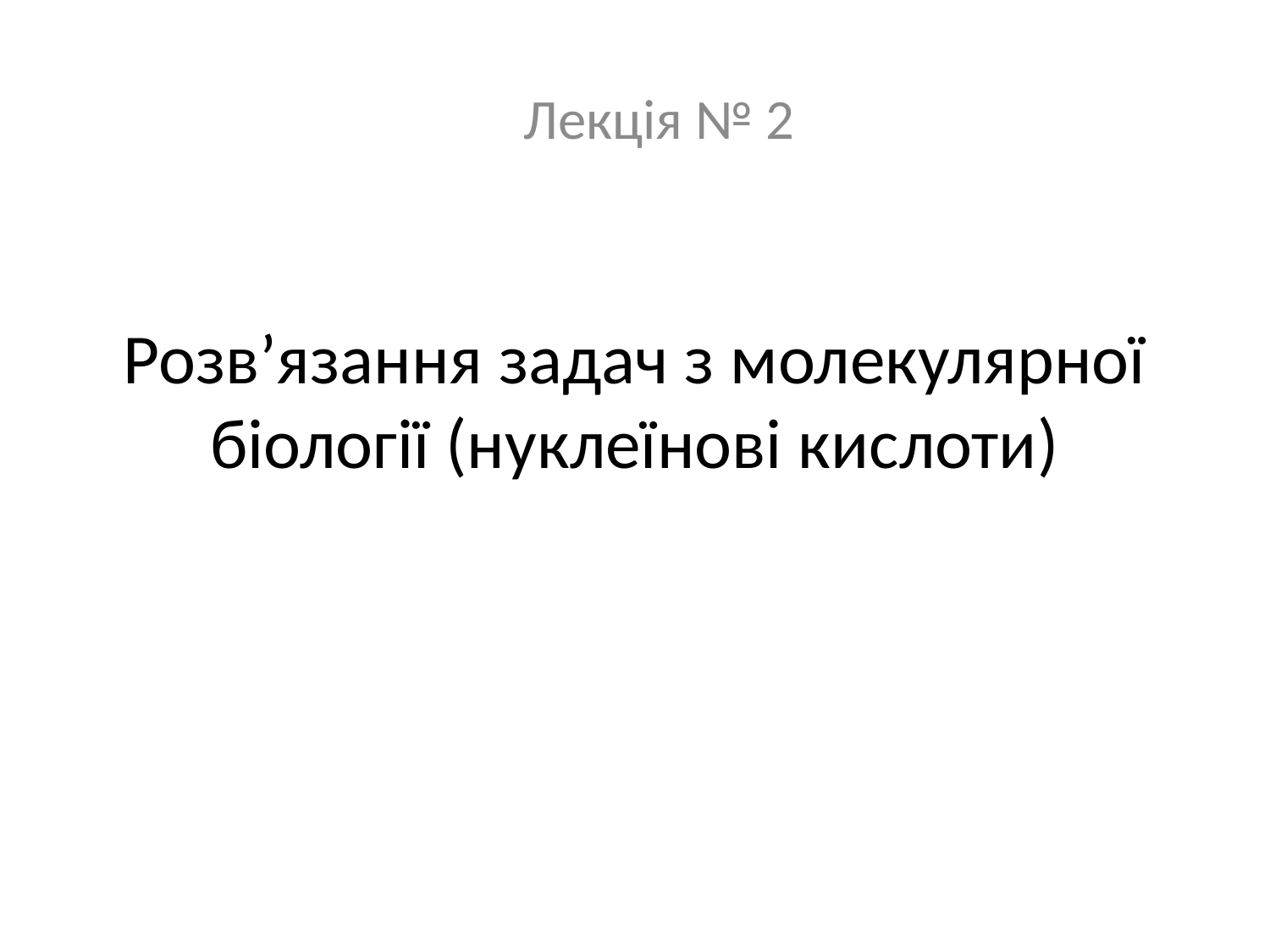

Лекція № 2
# Розв’язання задач з молекулярної біології (нуклеїнові кислоти)